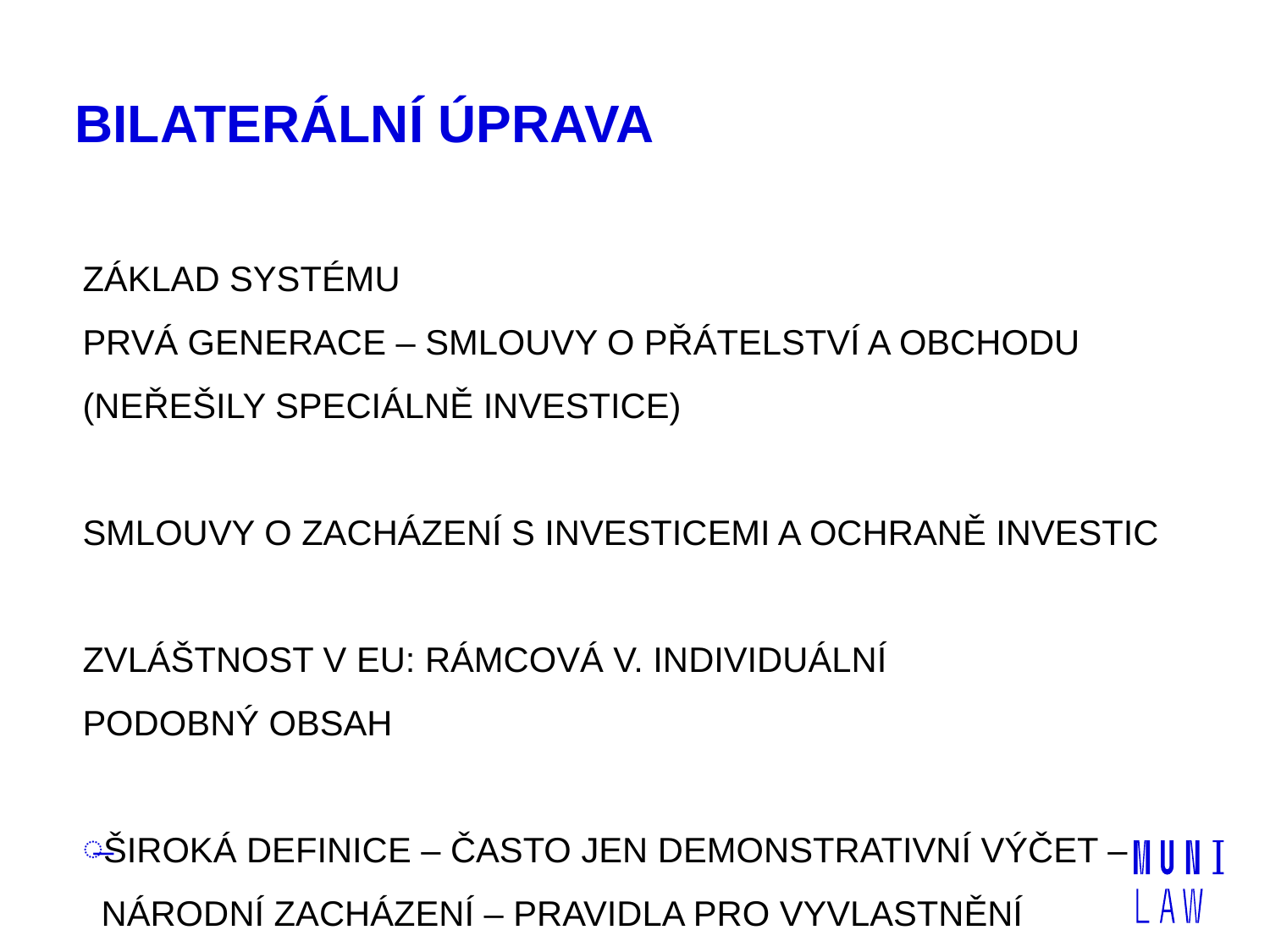

# BILATERÁLNÍ ÚPRAVA
ZÁKLAD SYSTÉMU
PRVÁ GENERACE – SMLOUVY O PŘÁTELSTVÍ A OBCHODU (NEŘEŠILY SPECIÁLNĚ INVESTICE)

SMLOUVY O ZACHÁZENÍ S INVESTICEMI A OCHRANĚ INVESTIC

ZVLÁŠTNOST V EU: RÁMCOVÁ V. INDIVIDUÁLNÍ
PODOBNÝ OBSAH

ŠIROKÁ DEFINICE – ČASTO JEN DEMONSTRATIVNÍ VÝČET – NÁRODNÍ ZACHÁZENÍ – PRAVIDLA PRO VYVLASTNĚNÍ